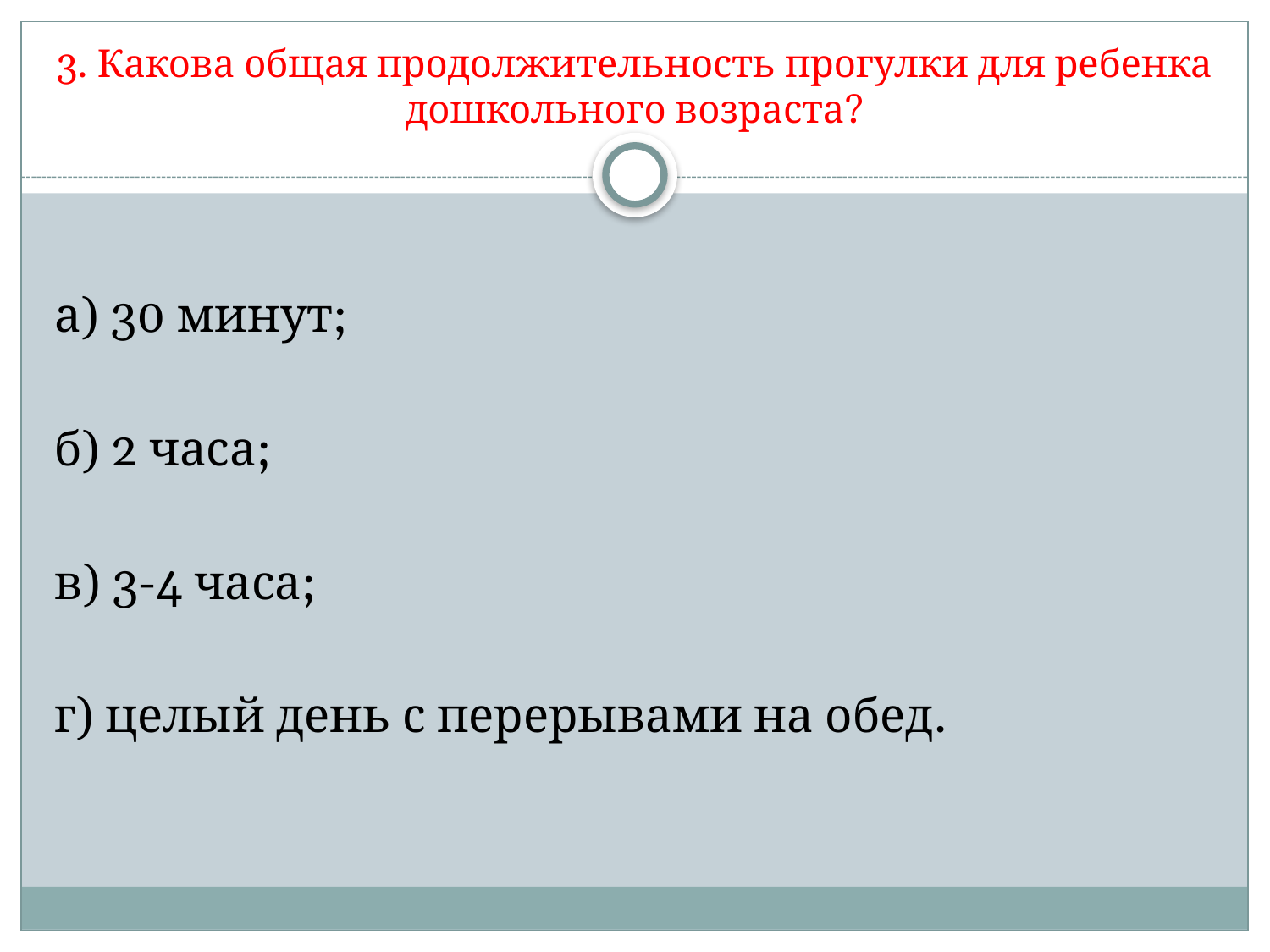

# 3. Какова общая продолжительность прогулки для ребенка дошкольного возраста?

а) 30 минут;

б) 2 часа;

в) 3-4 часа;

г) целый день с перерывами на обед.